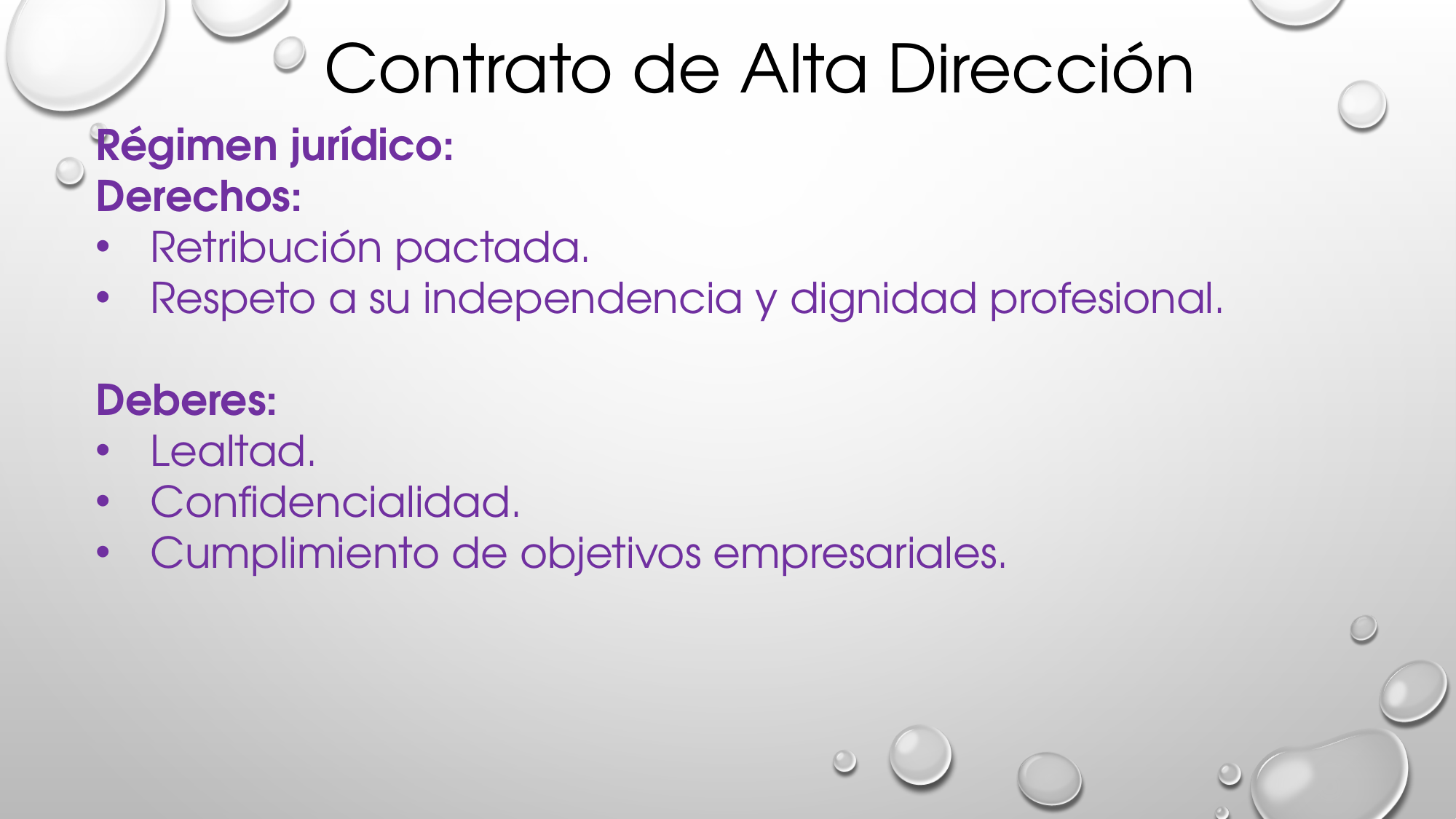

Contrato de Alta Dirección
Régimen jurídico:
Derechos:
Retribución pactada.
Respeto a su independencia y dignidad profesional.

Deberes:
Lealtad.
Confidencialidad.
Cumplimiento de objetivos empresariales.